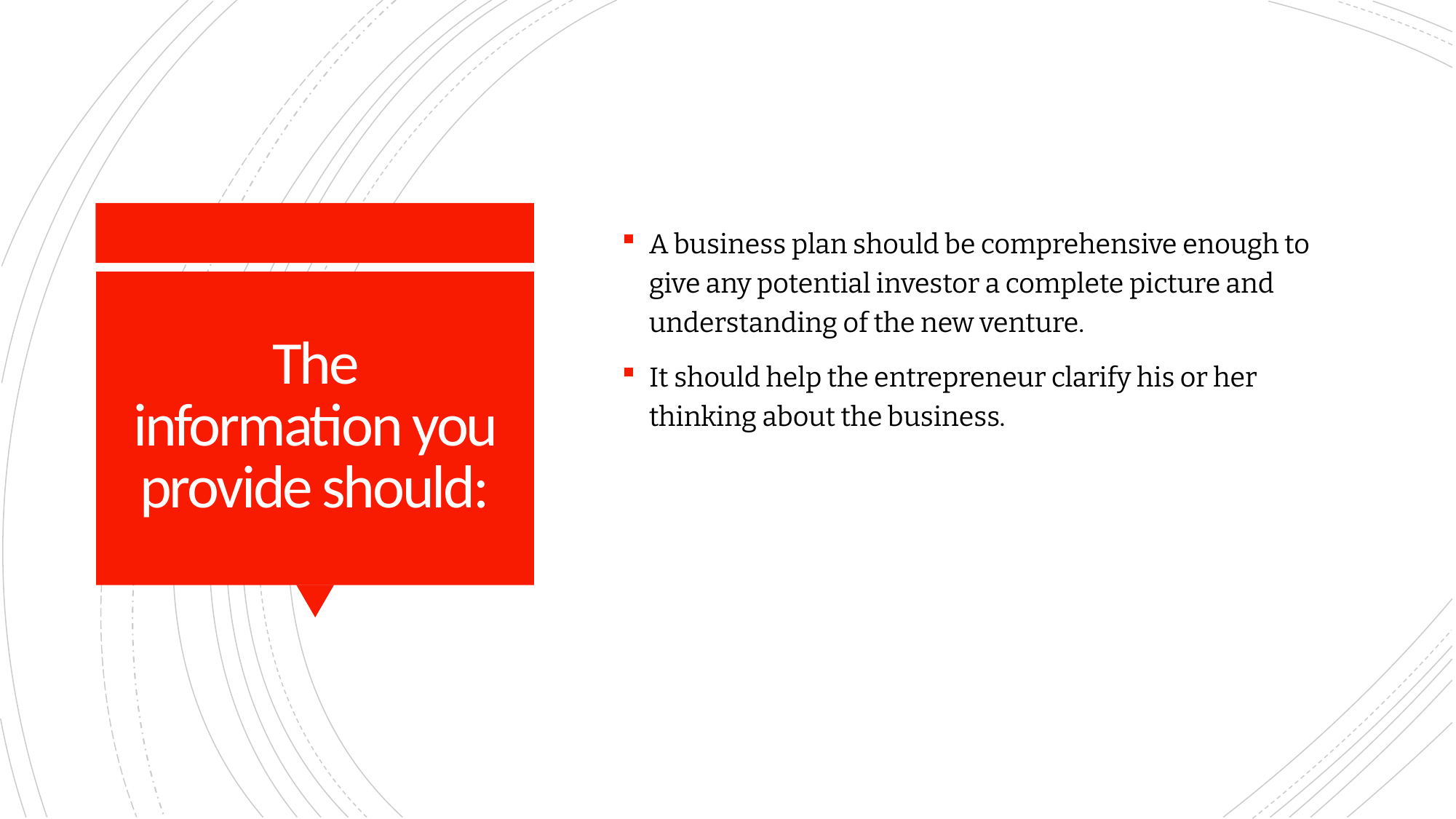

A business plan should be comprehensive enough to give any potential investor a complete picture and understanding of the new venture.
It should help the entrepreneur clarify his or her thinking about the business.

# The information you provide should: